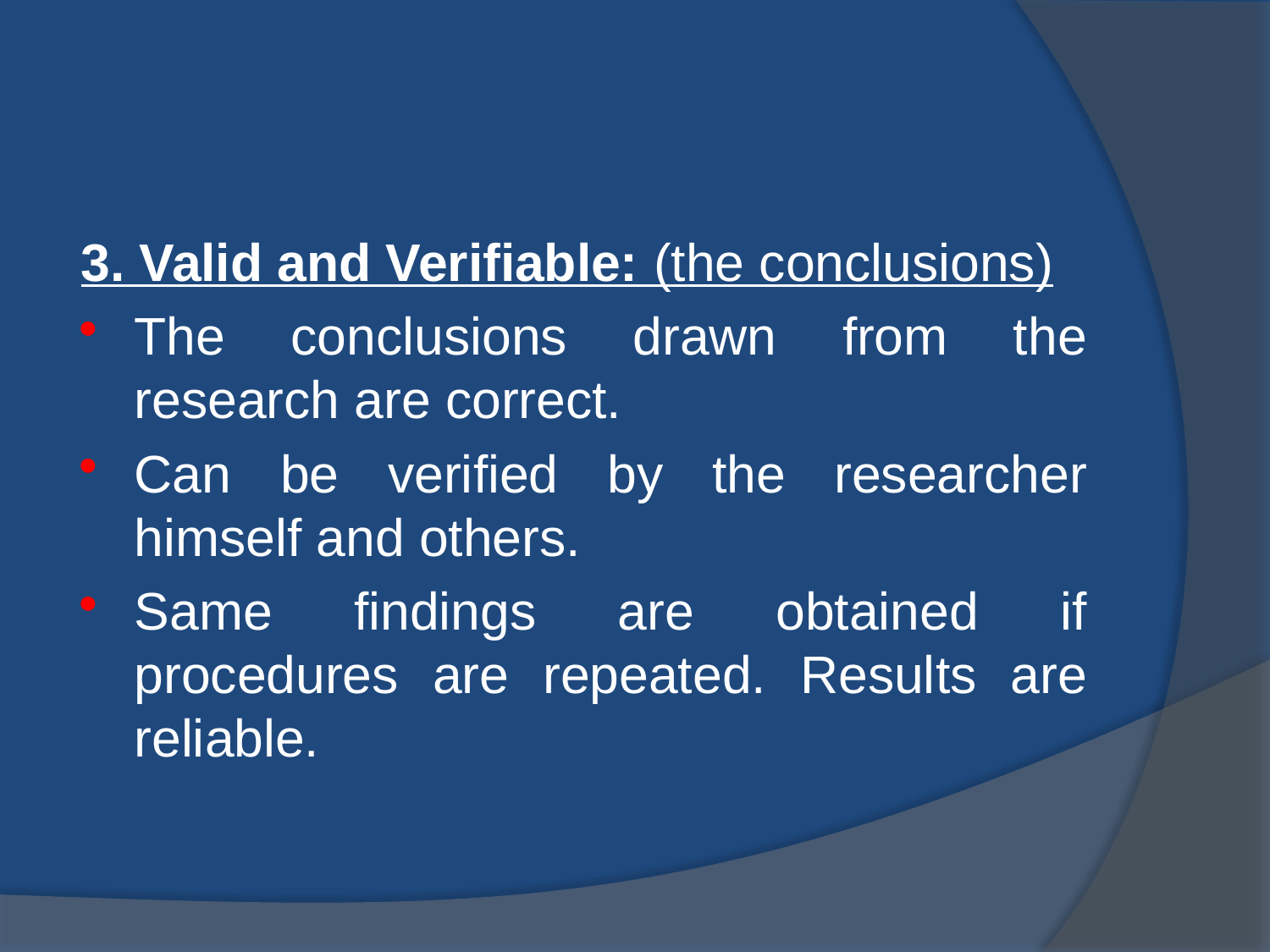

3. Valid and Verifiable: (the conclusions)
The conclusions drawn from the research are correct.
Can be verified by the researcher himself and others.
Same findings are obtained if procedures are repeated. Results are reliable.